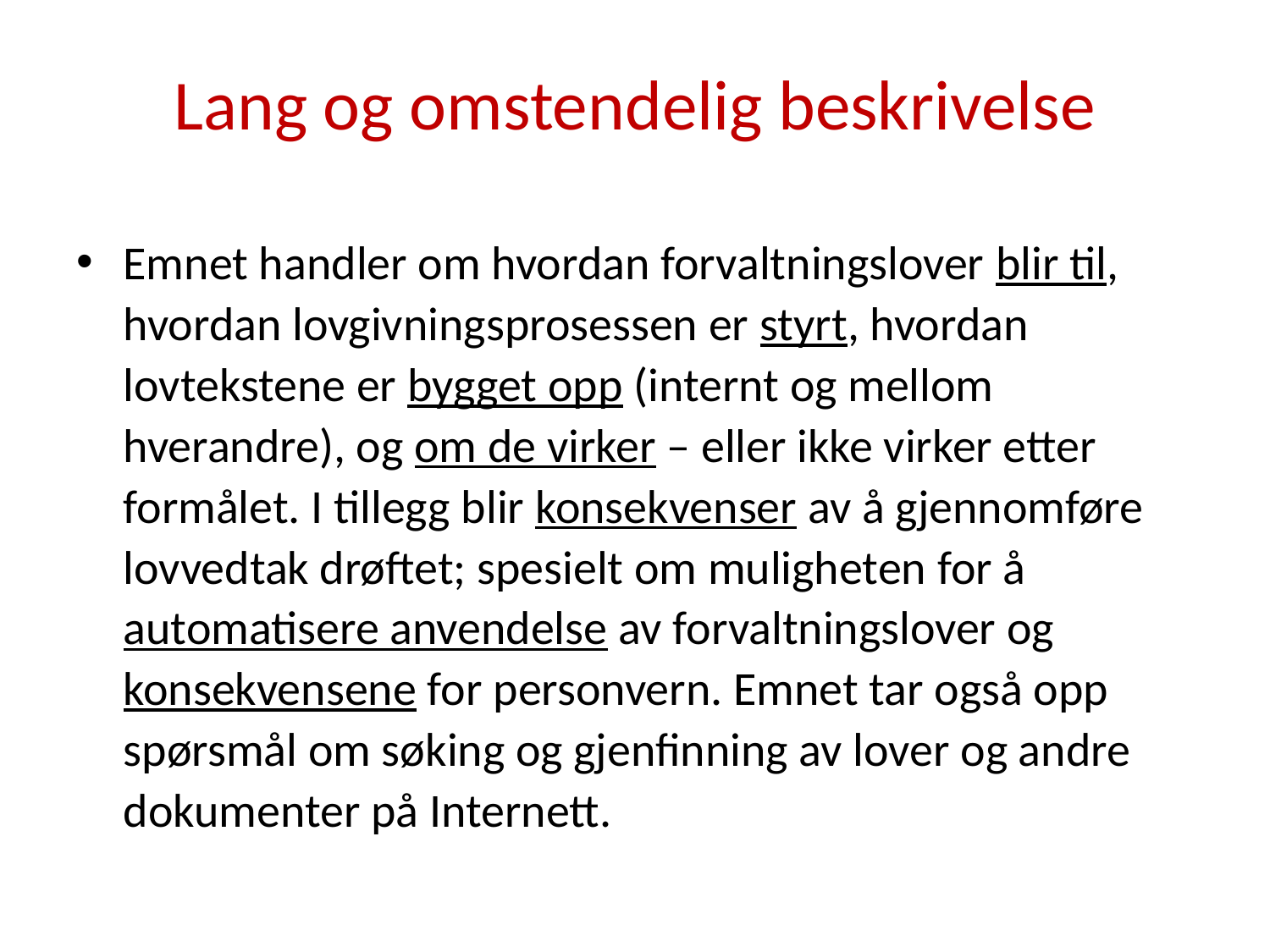

# Lang og omstendelig beskrivelse
Emnet handler om hvordan forvaltningslover blir til, hvordan lovgivningsprosessen er styrt, hvordan lovtekstene er bygget opp (internt og mellom hverandre), og om de virker – eller ikke virker etter formålet. I tillegg blir konsekvenser av å gjennomføre lovvedtak drøftet; spesielt om muligheten for å automatisere anvendelse av forvaltningslover og konsekvensene for personvern. Emnet tar også opp spørsmål om søking og gjenfinning av lover og andre dokumenter på Internett.